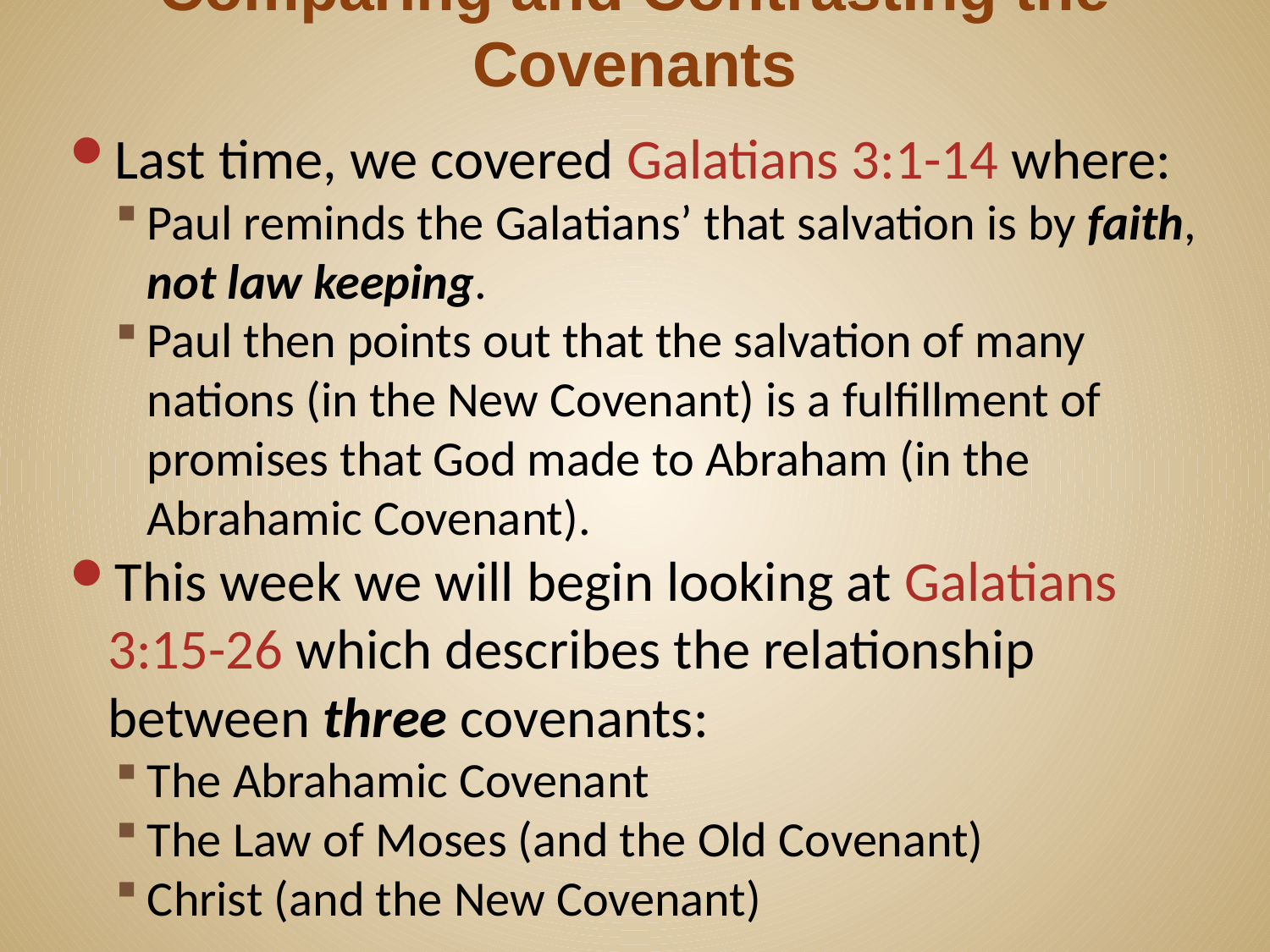

# Comparing and Contrasting the Covenants
Last time, we covered Galatians 3:1-14 where:
Paul reminds the Galatians’ that salvation is by faith, not law keeping.
Paul then points out that the salvation of many nations (in the New Covenant) is a fulfillment of promises that God made to Abraham (in the Abrahamic Covenant).
This week we will begin looking at Galatians 3:15-26 which describes the relationship between three covenants:
The Abrahamic Covenant
The Law of Moses (and the Old Covenant)
Christ (and the New Covenant)